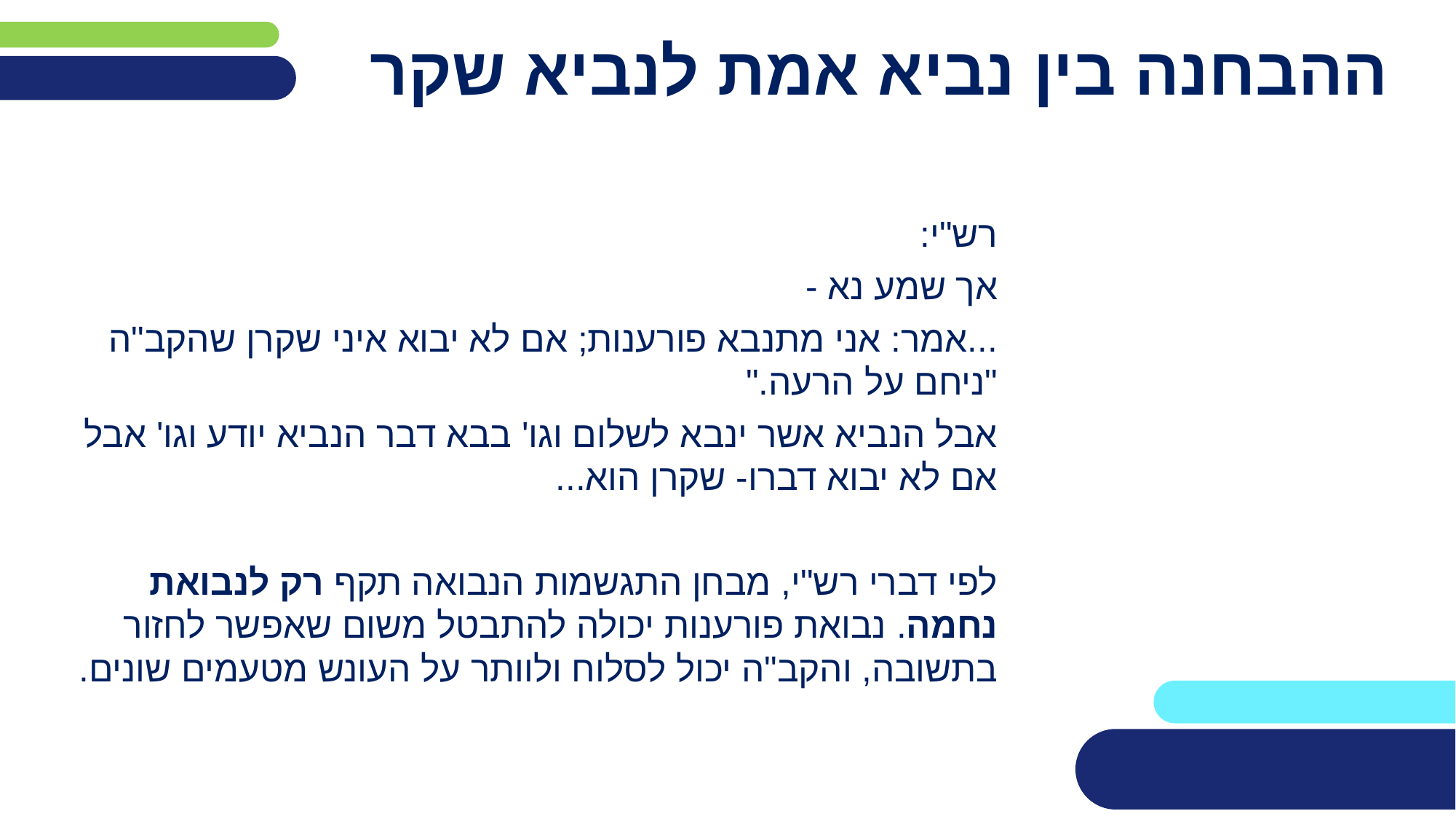

# ההבחנה בין נביא אמת לנביא שקר

רש"י:
אך שמע נא -
...אמר: אני מתנבא פורענות; אם לא יבוא איני שקרן שהקב"ה "ניחם על הרעה."
אבל הנביא אשר ינבא לשלום וגו' בבא דבר הנביא יודע וגו' אבל אם לא יבוא דברו- שקרן הוא...

לפי דברי רש"י, מבחן התגשמות הנבואה תקף רק לנבואת נחמה. נבואת פורענות יכולה להתבטל משום שאפשר לחזור בתשובה, והקב"ה יכול לסלוח ולוותר על העונש מטעמים שונים.